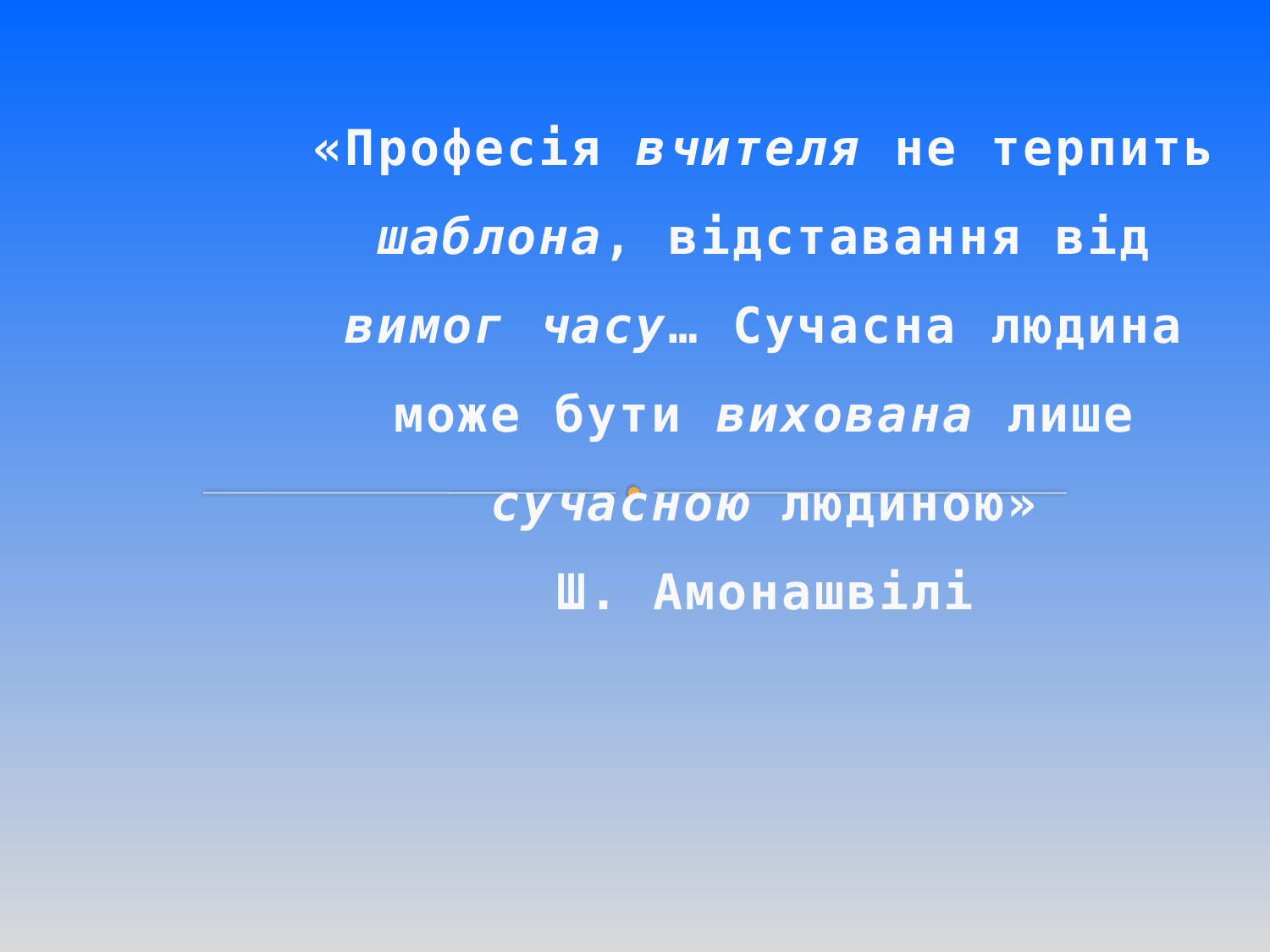

# «Професія вчителя не терпить шаблона, відставання від вимог часу… Сучасна людина може бути вихована лише сучасною людиною» Ш. Амонашвілі